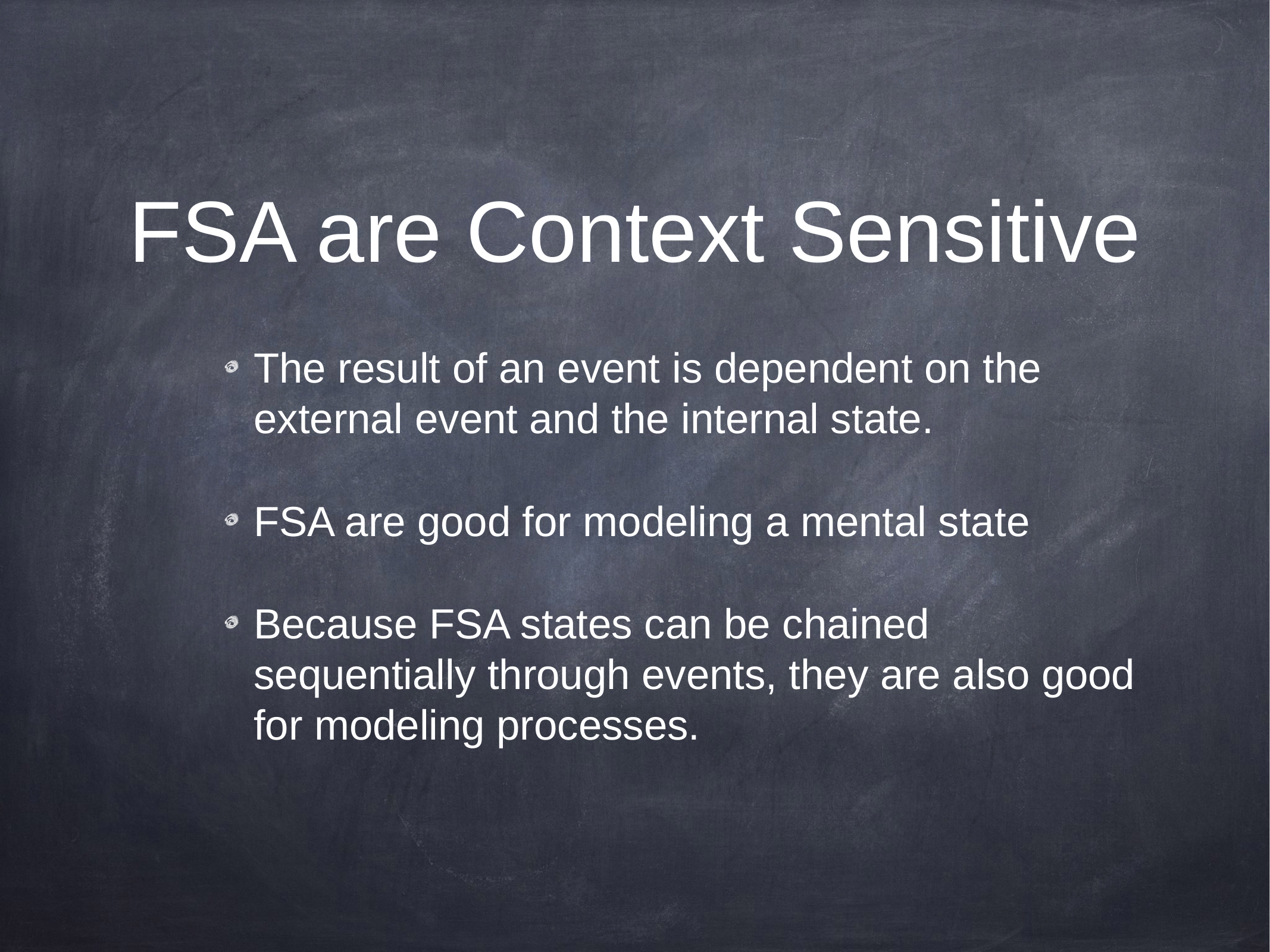

# FSA are Context Sensitive
The result of an event is dependent on the external event and the internal state.
FSA are good for modeling a mental state
Because FSA states can be chained sequentially through events, they are also good for modeling processes.